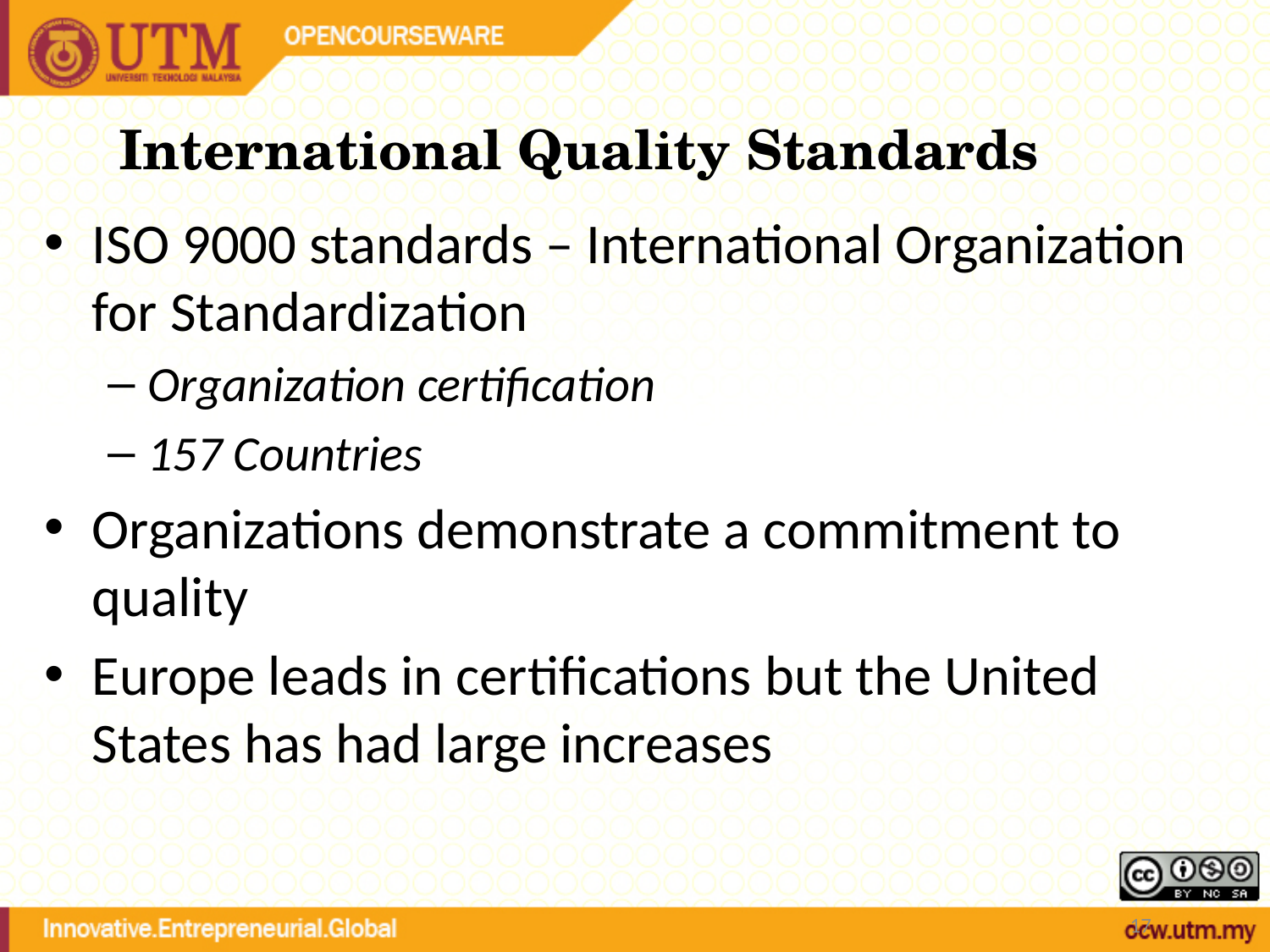

# International Quality Standards
ISO 9000 standards – International Organization for Standardization
Organization certification
157 Countries
Organizations demonstrate a commitment to quality
Europe leads in certifications but the United States has had large increases

17